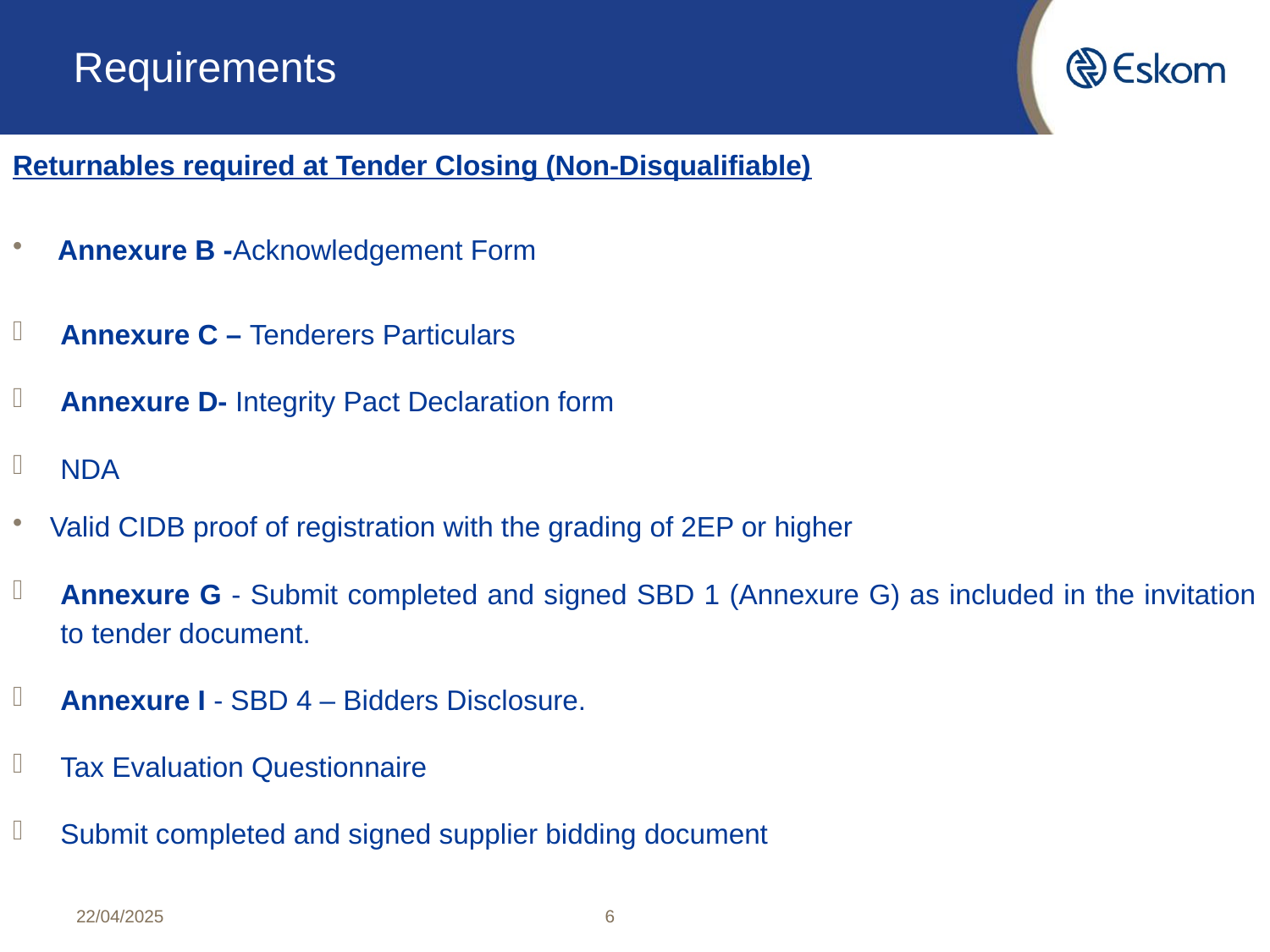

# Requirements
Returnables required at Tender Closing (Non-Disqualifiable)
 Annexure B -Acknowledgement Form
Annexure C – Tenderers Particulars
Annexure D- Integrity Pact Declaration form
NDA
Valid CIDB proof of registration with the grading of 2EP or higher
Annexure G - Submit completed and signed SBD 1 (Annexure G) as included in the invitation to tender document.
Annexure I - SBD 4 – Bidders Disclosure.
Tax Evaluation Questionnaire
Submit completed and signed supplier bidding document

22/04/2025
6